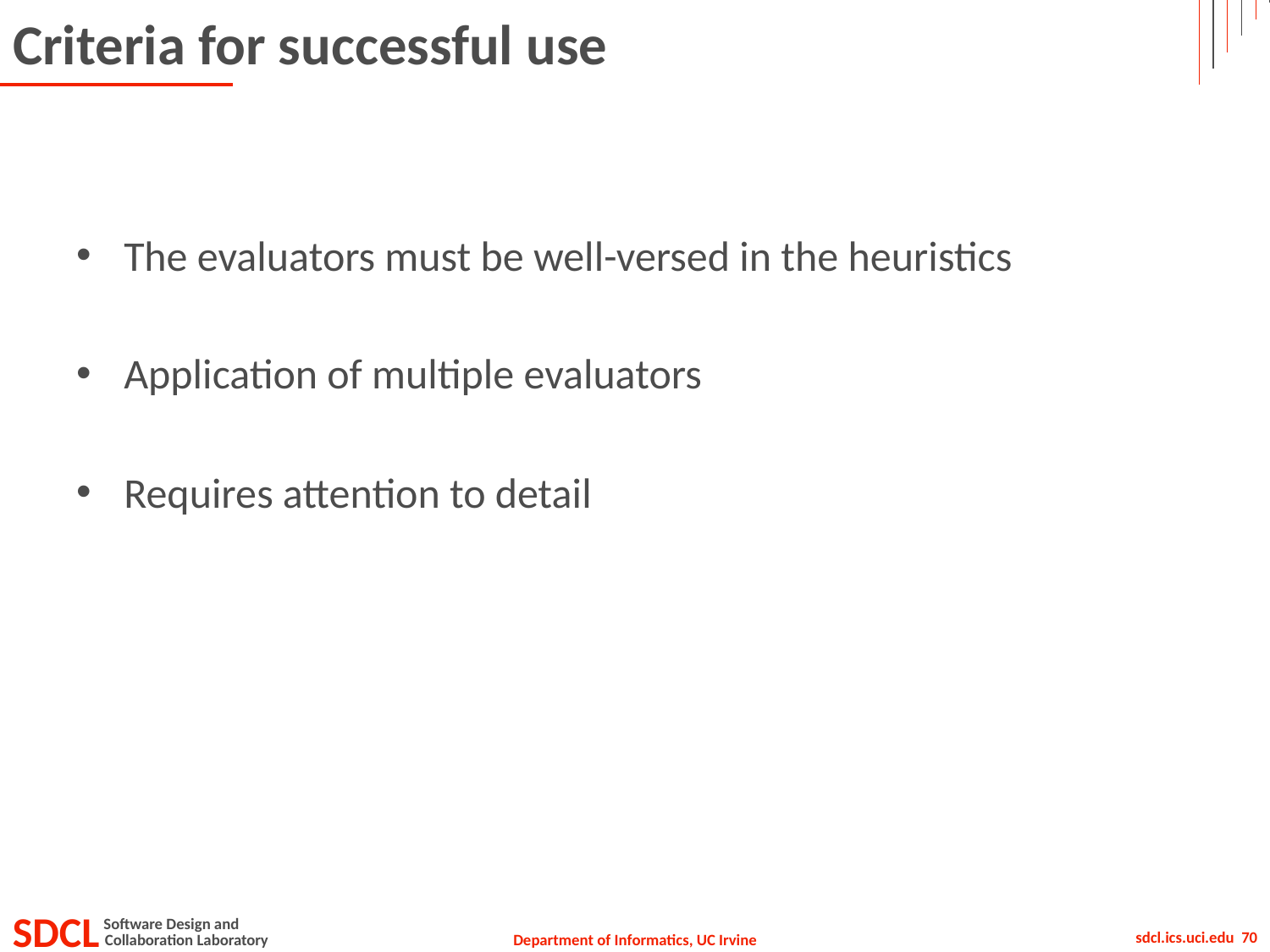

# Criteria for successful use
The evaluators must be well-versed in the heuristics

Application of multiple evaluators

Requires attention to detail